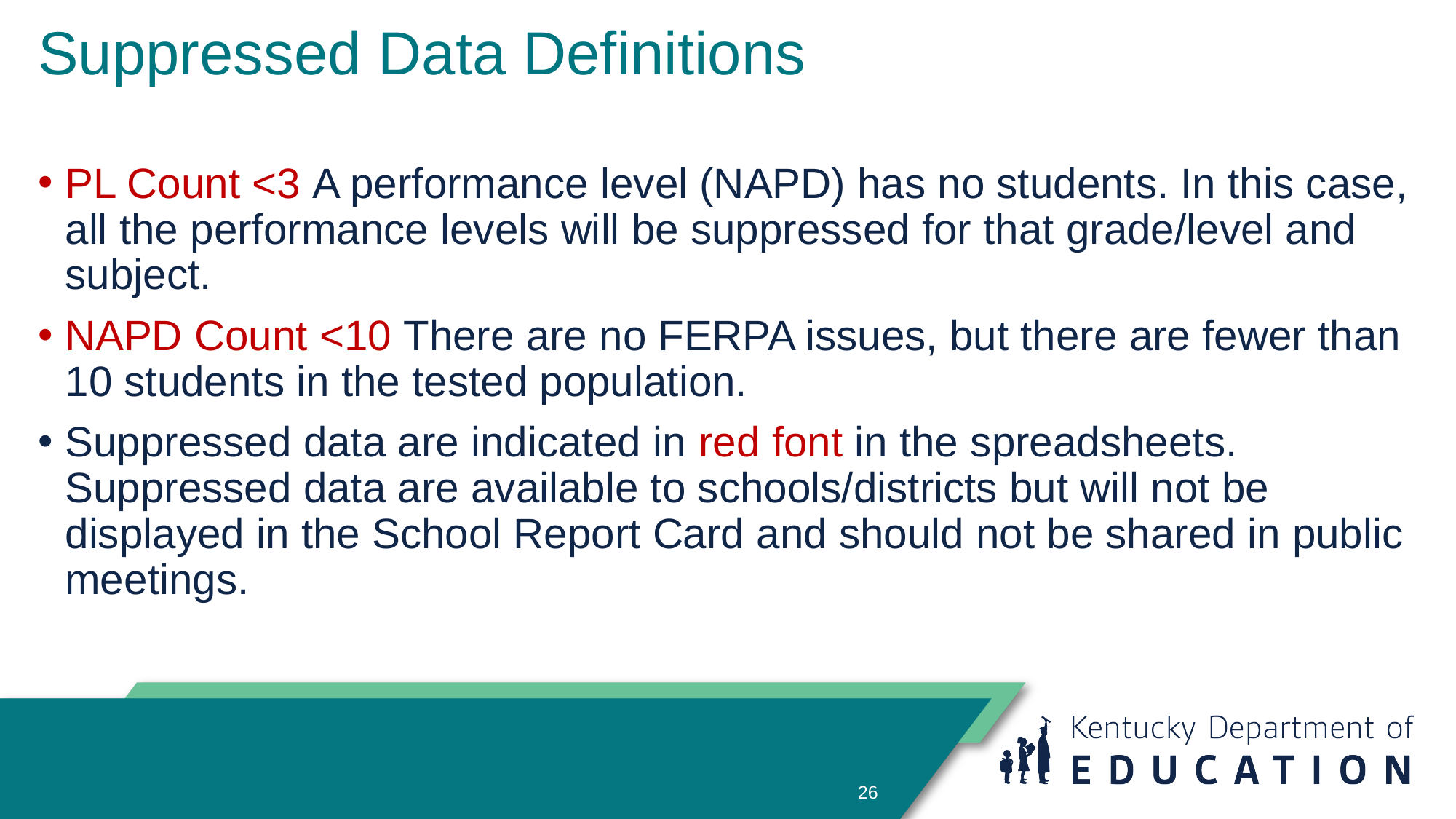

# Suppressed Data Definitions
PL Count <3 A performance level (NAPD) has no students. In this case, all the performance levels will be suppressed for that grade/level and subject.
NAPD Count <10 There are no FERPA issues, but there are fewer than 10 students in the tested population.
Suppressed data are indicated in red font in the spreadsheets. Suppressed data are available to schools/districts but will not be displayed in the School Report Card and should not be shared in public meetings.